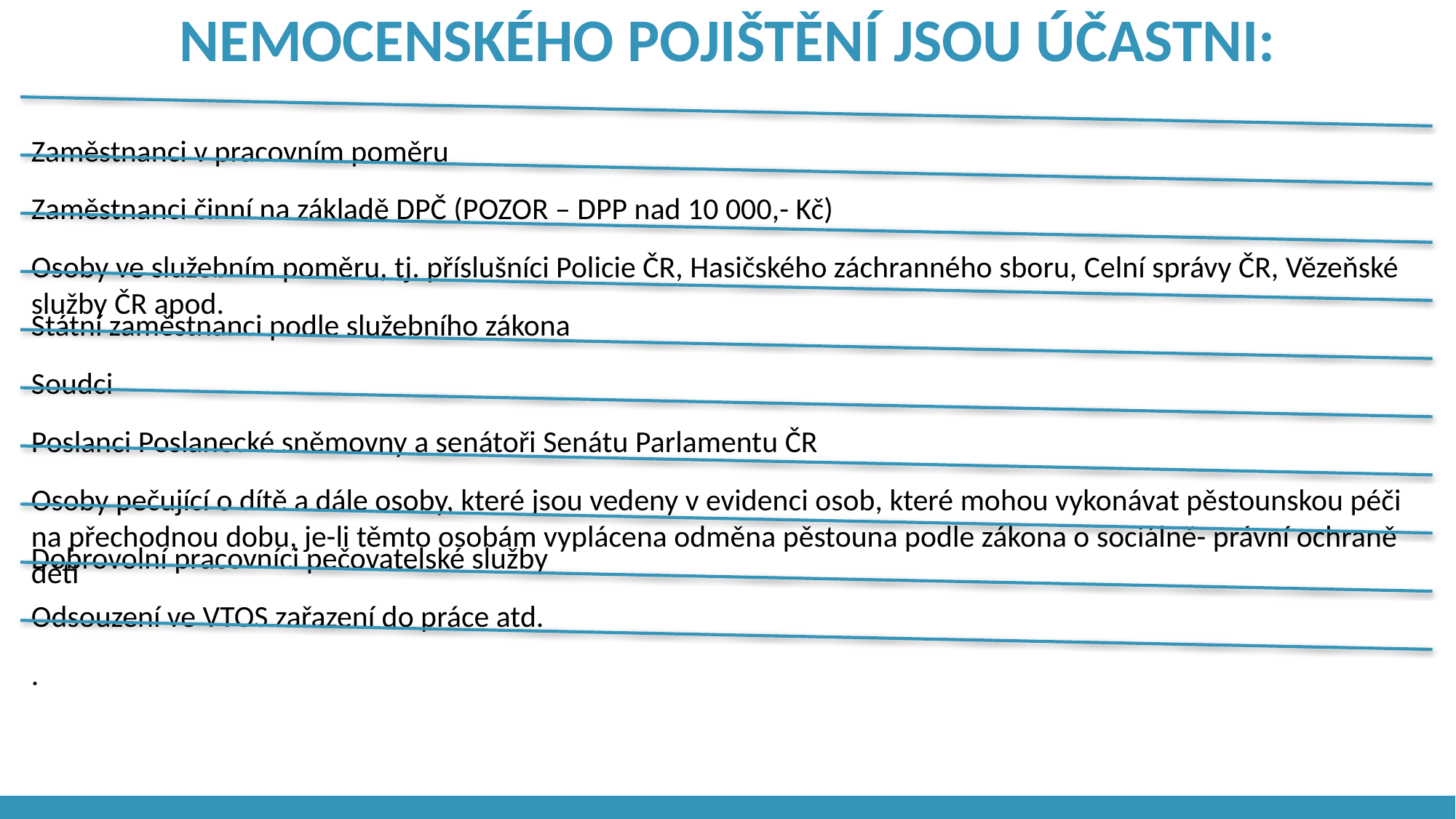

NEMOCENSKÉHO POJIŠTĚNÍ JSOU ÚČASTNI:

Zaměstnanci v pracovním poměru

Zaměstnanci činní na základě DPČ (POZOR – DPP nad 10 000,- Kč)

Osoby ve služebním poměru, tj. příslušníci Policie ČR, Hasičského záchranného sboru, Celní správy ČR, Vězeňské služby ČR apod.

Státní zaměstnanci podle služebního zákona

Soudci

Poslanci Poslanecké sněmovny a senátoři Senátu Parlamentu ČR

Osoby pečující o dítě a dále osoby, které jsou vedeny v evidenci osob, které mohou vykonávat pěstounskou péči na přechodnou dobu, je-li těmto osobám vyplácena odměna pěstouna podle zákona o sociálně- právní ochraně dětí

Dobrovolní pracovníci pečovatelské služby

Odsouzení ve VTOS zařazení do práce atd.

.